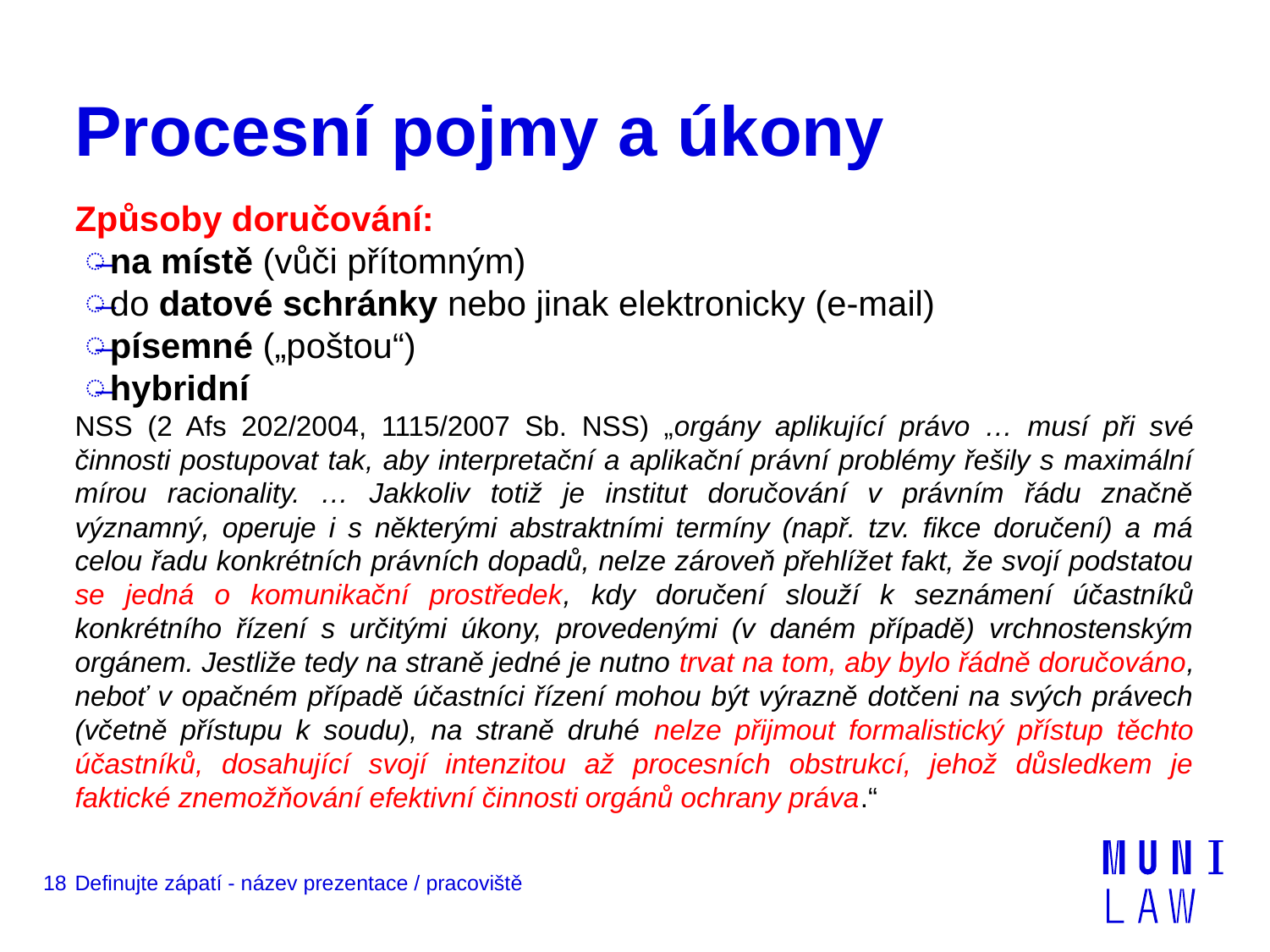

# Procesní pojmy a úkony
Způsoby doručování:
na místě (vůči přítomným)
do datové schránky nebo jinak elektronicky (e-mail)
písemné („poštou“)
hybridní
NSS (2 Afs 202/2004, 1115/2007 Sb. NSS) „orgány aplikující právo … musí při své činnosti postupovat tak, aby interpretační a aplikační právní problémy řešily s maximální mírou racionality. … Jakkoliv totiž je institut doručování v právním řádu značně významný, operuje i s některými abstraktními termíny (např. tzv. fikce doručení) a má celou řadu konkrétních právních dopadů, nelze zároveň přehlížet fakt, že svojí podstatou se jedná o komunikační prostředek, kdy doručení slouží k seznámení účastníků konkrétního řízení s určitými úkony, provedenými (v daném případě) vrchnostenským orgánem. Jestliže tedy na straně jedné je nutno trvat na tom, aby bylo řádně doručováno, neboť v opačném případě účastníci řízení mohou být výrazně dotčeni na svých právech (včetně přístupu k soudu), na straně druhé nelze přijmout formalistický přístup těchto účastníků, dosahující svojí intenzitou až procesních obstrukcí, jehož důsledkem je faktické znemožňování efektivní činnosti orgánů ochrany práva.“

18
Definujte zápatí - název prezentace / pracoviště